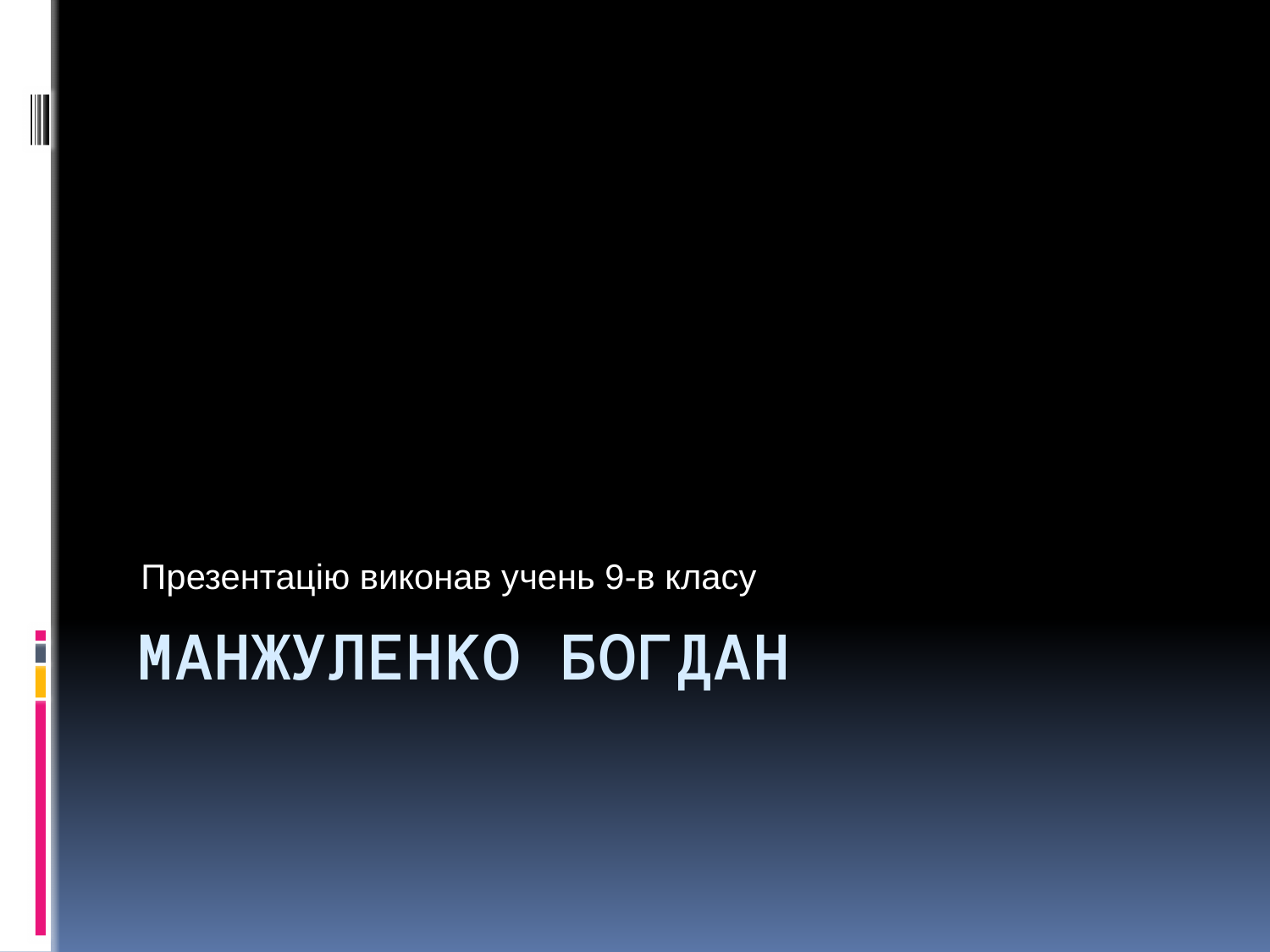

Презентацію виконав учень 9-в класу
# Манжуленко Богдан